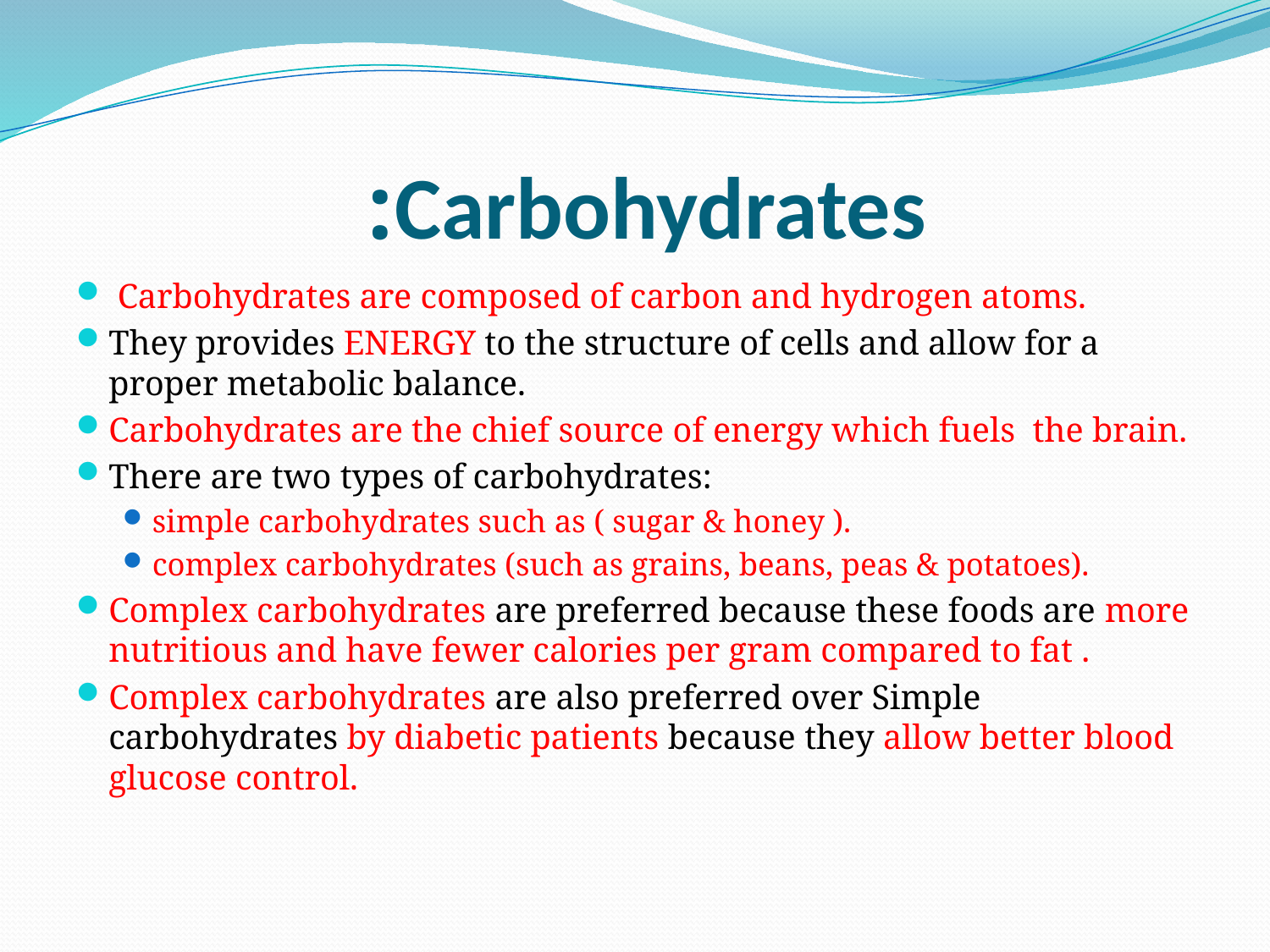

# Carbohydrates:
 Carbohydrates are composed of carbon and hydrogen atoms.
They provides ENERGY to the structure of cells and allow for a proper metabolic balance.
Carbohydrates are the chief source of energy which fuels  the brain.
There are two types of carbohydrates:
simple carbohydrates such as ( sugar & honey ).
complex carbohydrates (such as grains, beans, peas & potatoes).
Complex carbohydrates are preferred because these foods are more nutritious and have fewer calories per gram compared to fat .
Complex carbohydrates are also preferred over Simple carbohydrates by diabetic patients because they allow better blood glucose control.